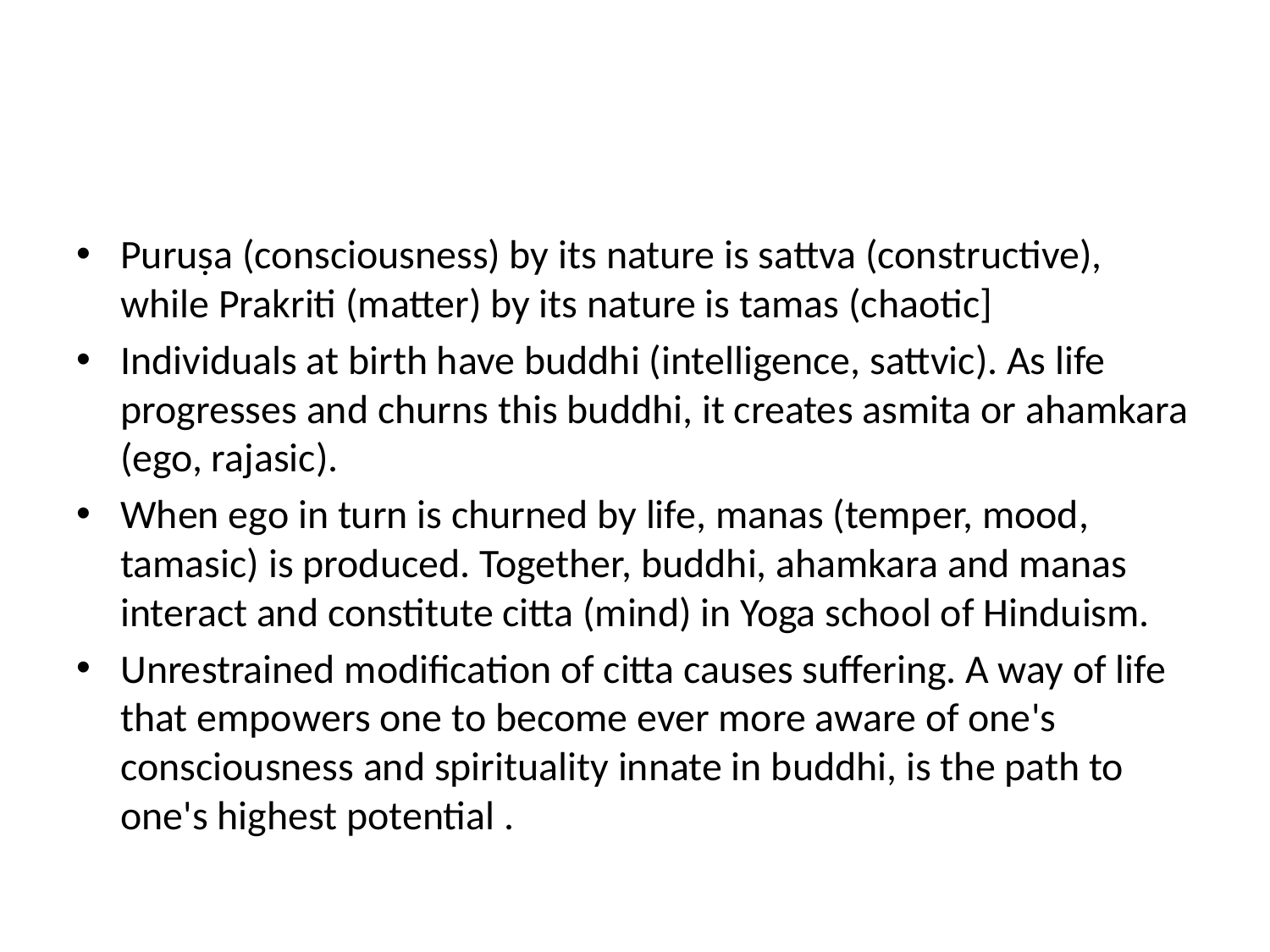

Puruṣa (consciousness) by its nature is sattva (constructive), while Prakriti (matter) by its nature is tamas (chaotic]
Individuals at birth have buddhi (intelligence, sattvic). As life progresses and churns this buddhi, it creates asmita or ahamkara (ego, rajasic).
When ego in turn is churned by life, manas (temper, mood, tamasic) is produced. Together, buddhi, ahamkara and manas interact and constitute citta (mind) in Yoga school of Hinduism.
Unrestrained modification of citta causes suffering. A way of life that empowers one to become ever more aware of one's consciousness and spirituality innate in buddhi, is the path to one's highest potential .